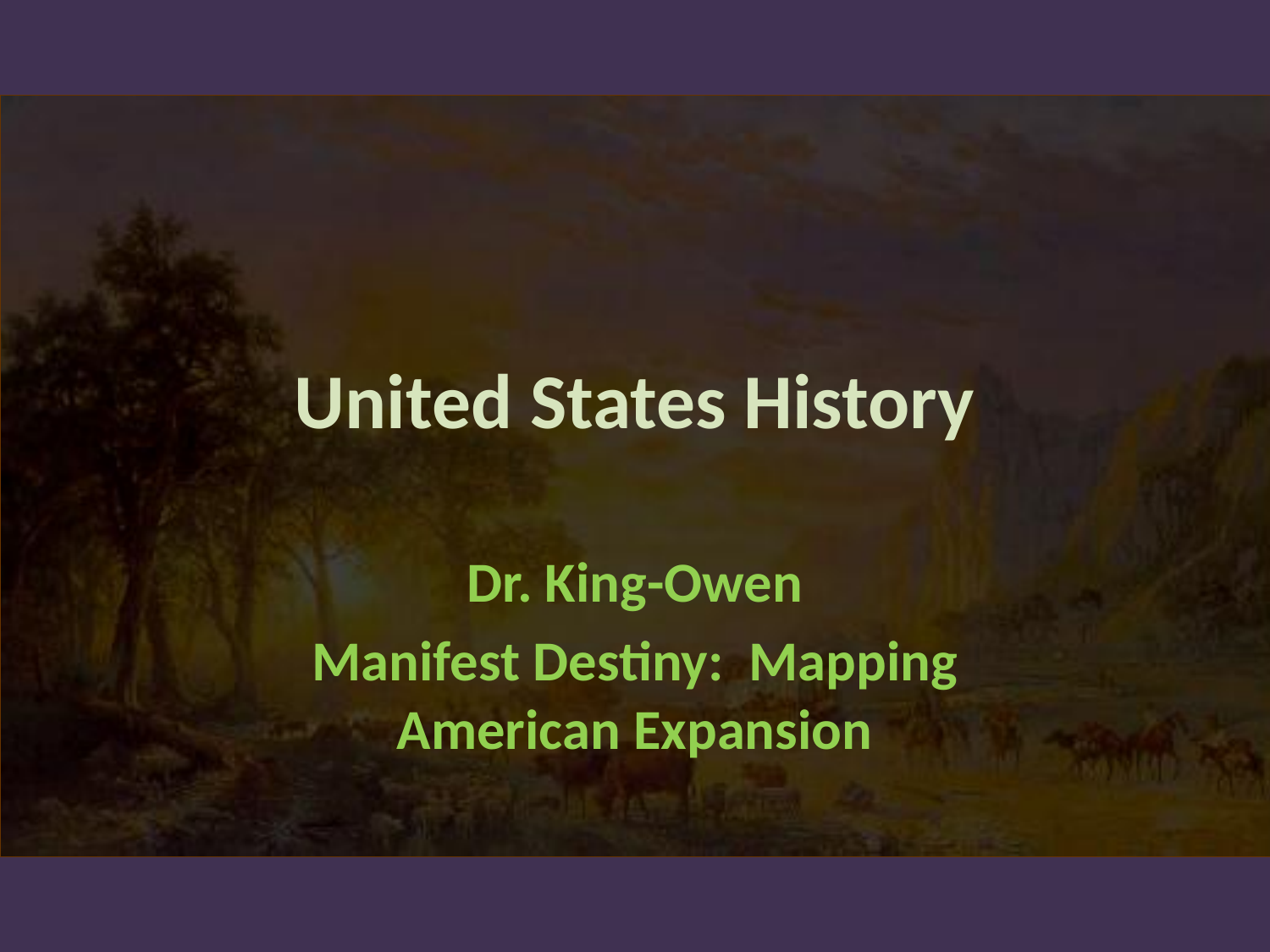

# United States History
Dr. King-Owen
Manifest Destiny:  Mapping American Expansion